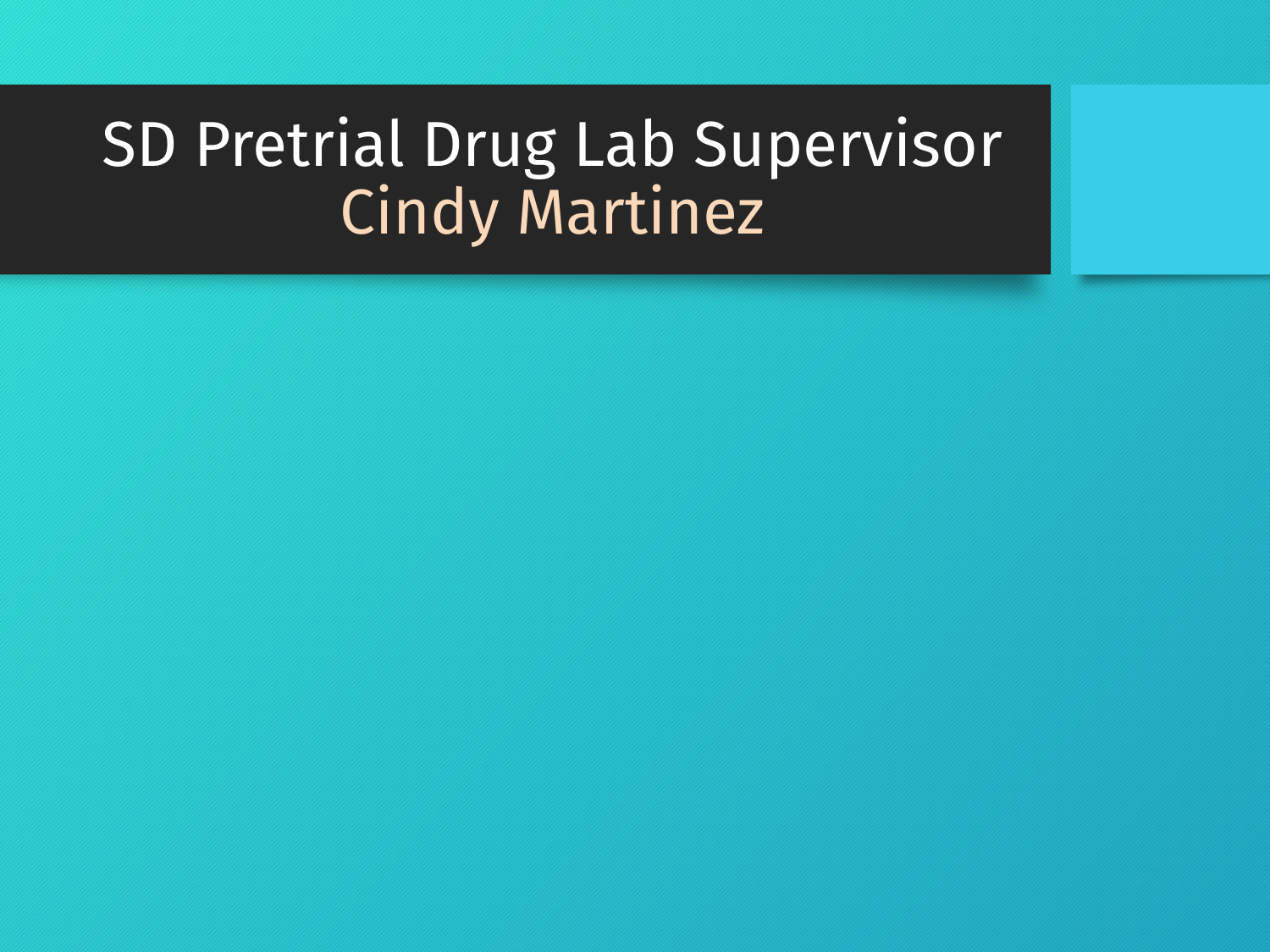

# SD Pretrial Drug Lab Supervisor Cindy Martinez